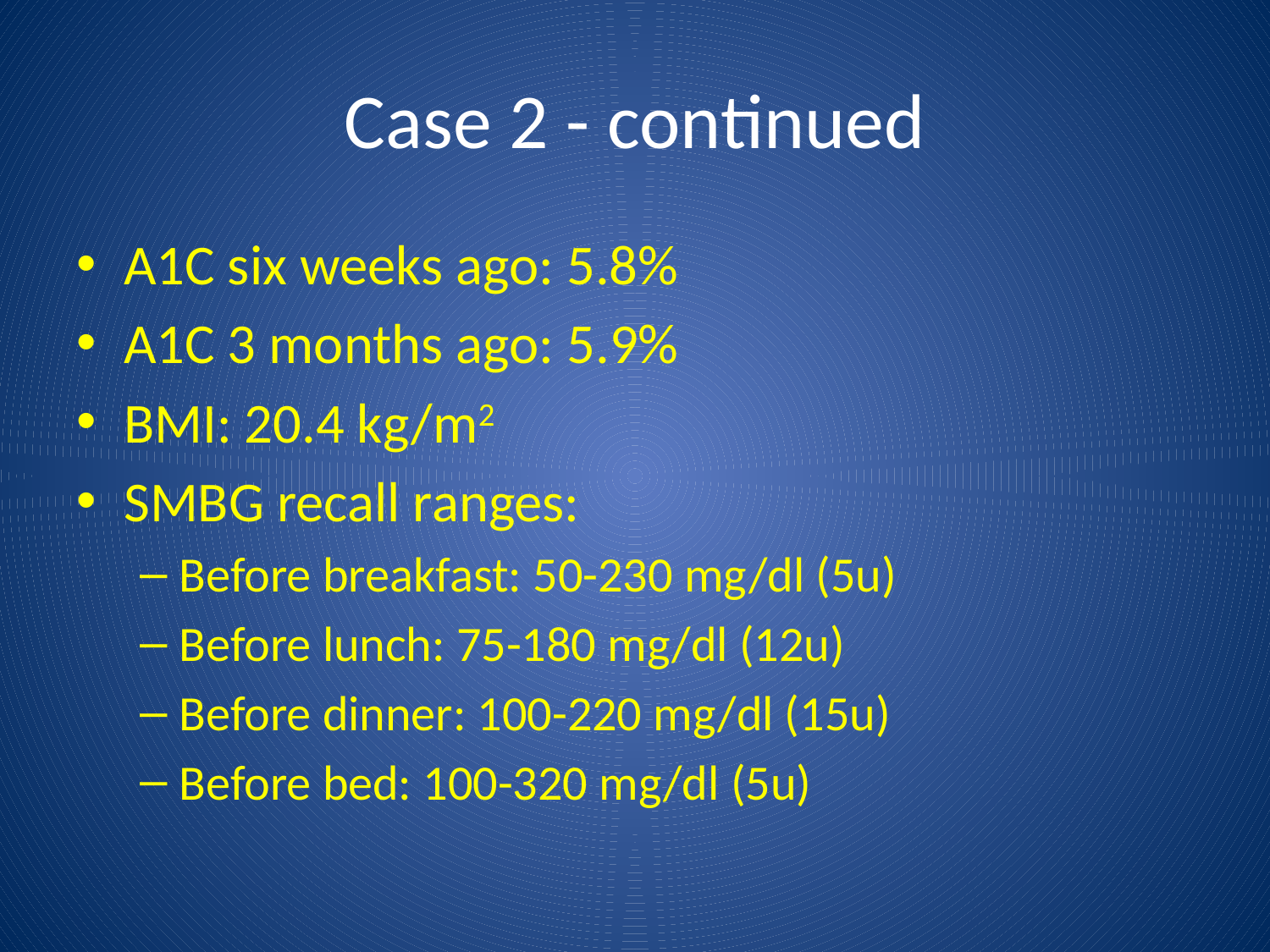

# Case 2 - continued
A1C six weeks ago: 5.8%
A1C 3 months ago: 5.9%
BMI: 20.4 kg/m2
SMBG recall ranges:
Before breakfast: 50-230 mg/dl (5u)
Before lunch: 75-180 mg/dl (12u)
Before dinner: 100-220 mg/dl (15u)
Before bed: 100-320 mg/dl (5u)